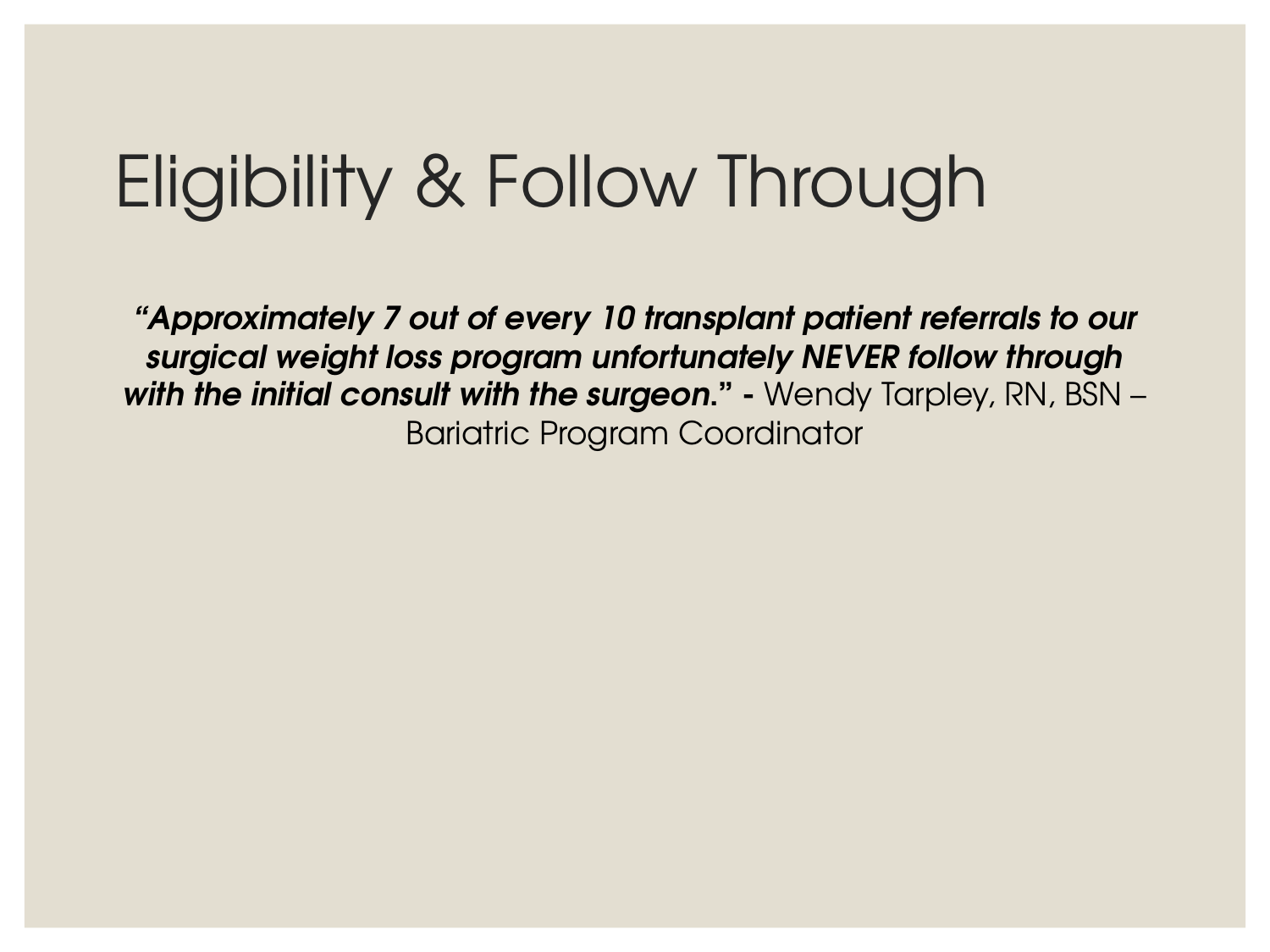

# Eligibility & Follow Through
“Approximately 7 out of every 10 transplant patient referrals to our surgical weight loss program unfortunately NEVER follow through with the initial consult with the surgeon.” - Wendy Tarpley, RN, BSN – Bariatric Program Coordinator